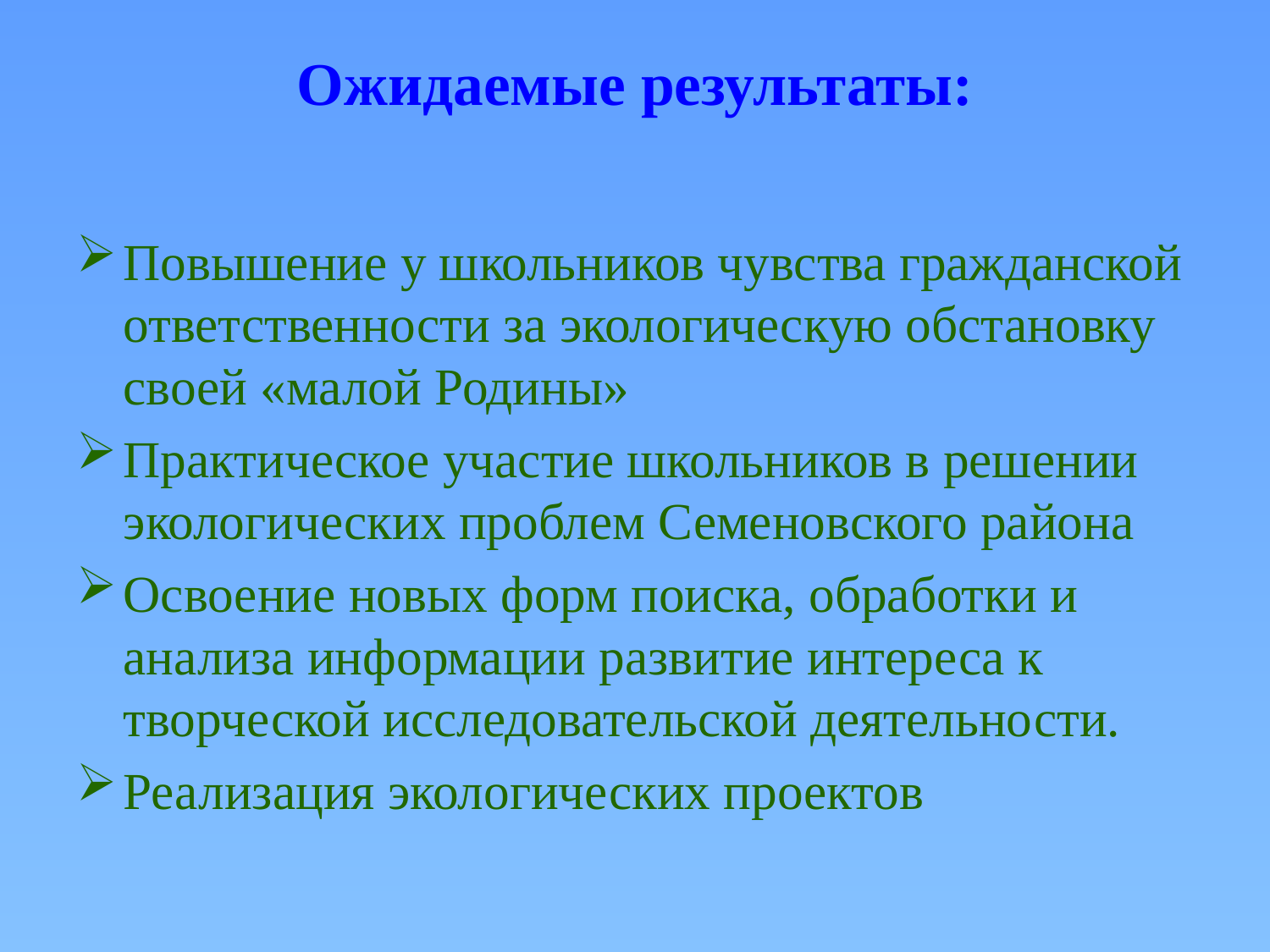

# Ожидаемые результаты:
Повышение у школьников чувства гражданской ответственности за экологическую обстановку своей «малой Родины»
Практическое участие школьников в решении экологических проблем Семеновского района
Освоение новых форм поиска, обработки и анализа информации развитие интереса к творческой исследовательской деятельности.
Реализация экологических проектов